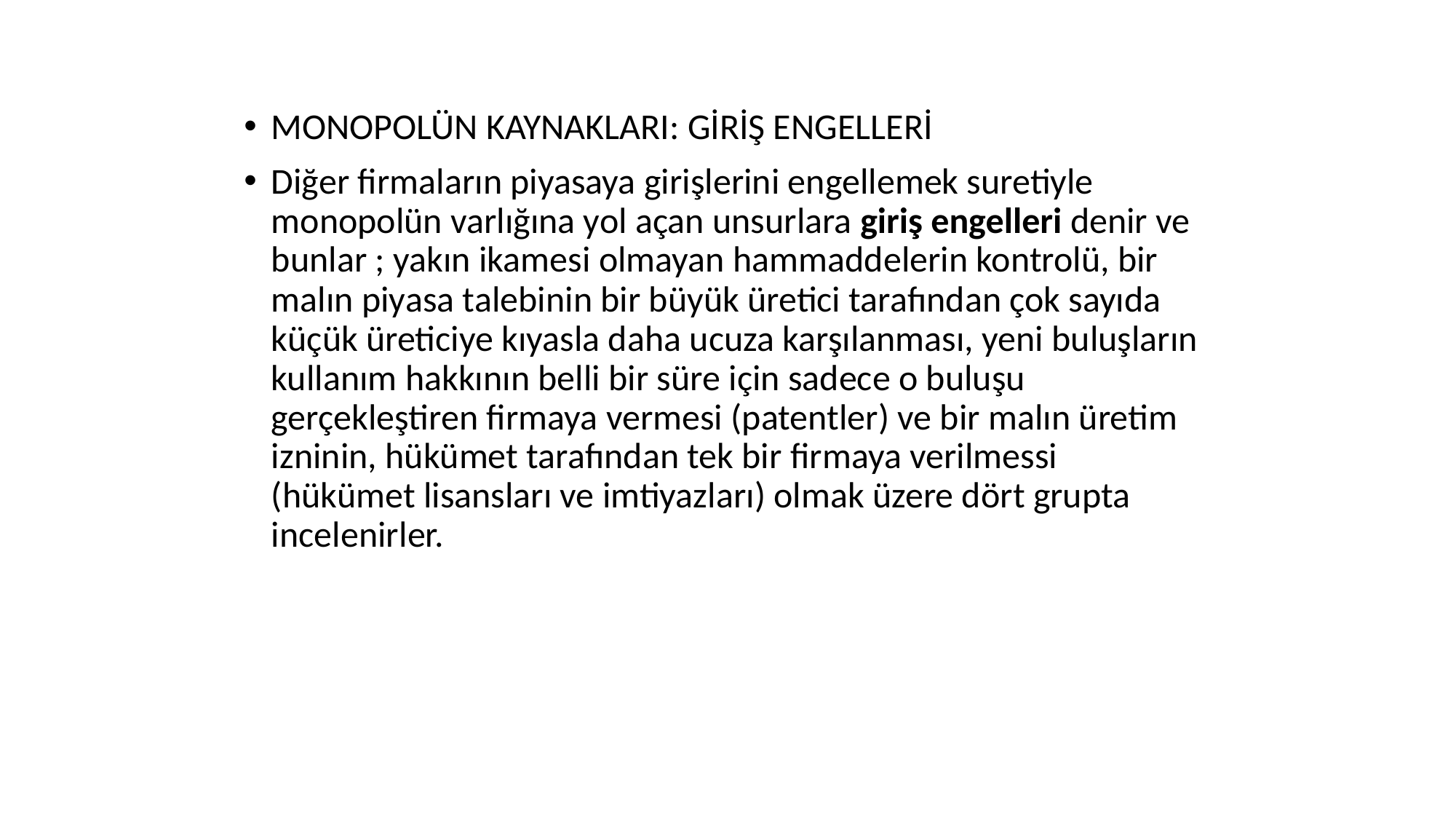

MONOPOLÜN KAYNAKLARI: GİRİŞ ENGELLERİ
Diğer firmaların piyasaya girişlerini engellemek suretiyle monopolün varlığına yol açan unsurlara giriş engelleri denir ve bunlar ; yakın ikamesi olmayan hammaddelerin kontrolü, bir malın piyasa talebinin bir büyük üretici tarafından çok sayıda küçük üreticiye kıyasla daha ucuza karşılanması, yeni buluşların kullanım hakkının belli bir süre için sadece o buluşu gerçekleştiren firmaya vermesi (patentler) ve bir malın üretim izninin, hükümet tarafından tek bir firmaya verilmessi (hükümet lisansları ve imtiyazları) olmak üzere dört grupta incelenirler.